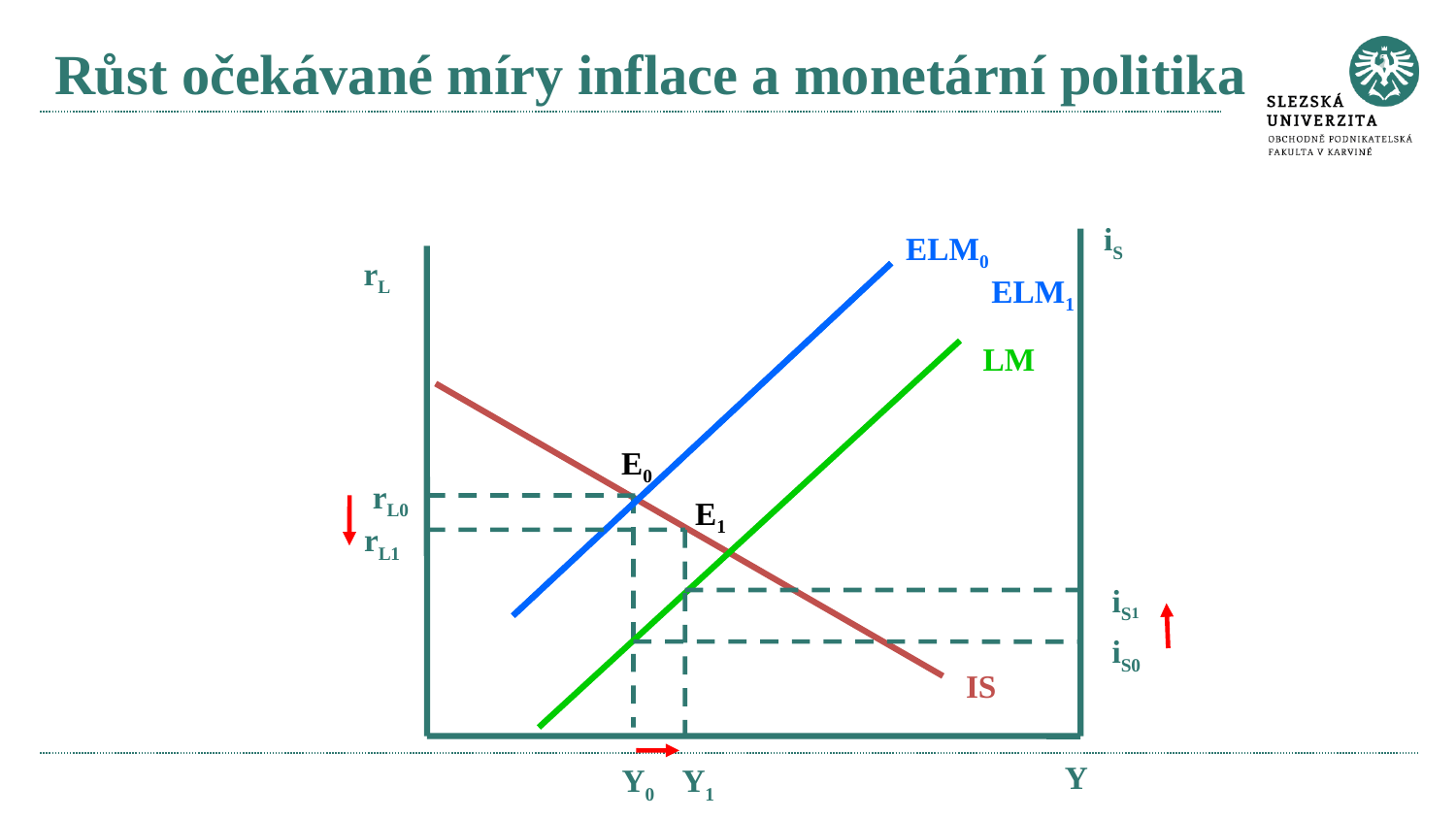

# Růst očekávané míry inflace a monetární politika
iS
ELM0

rL

ELM1
LM

E0
rL0
E1

rL1

iS1

iS0

IS

Y
Y0
Y1